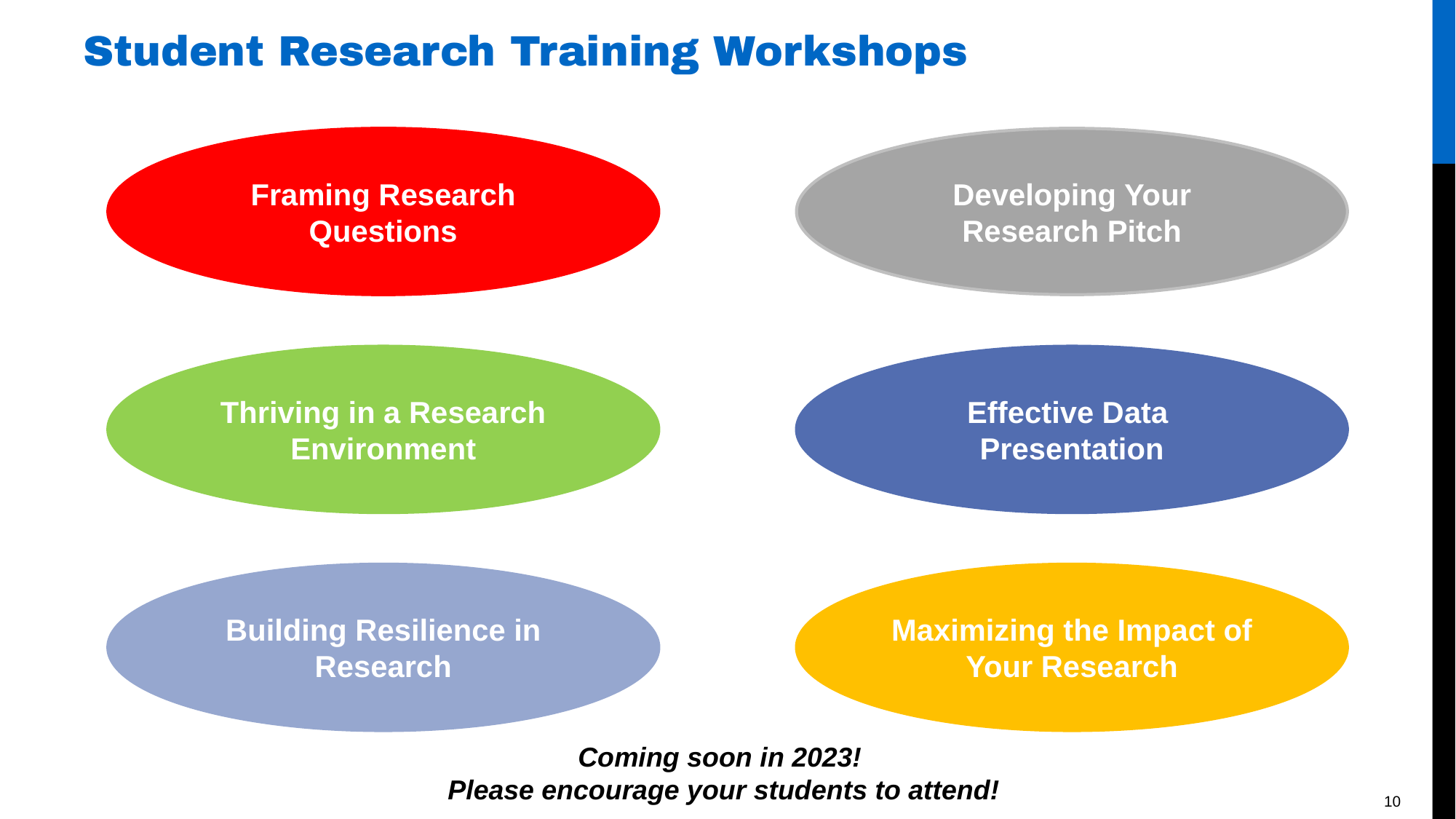

# Student Research Training Workshops
Framing Research Questions
Developing Your Research Pitch
Thriving in a Research Environment
Effective Data
Presentation
Building Resilience in Research
Maximizing the Impact of Your Research
Coming soon in 2023!
Please encourage your students to attend!